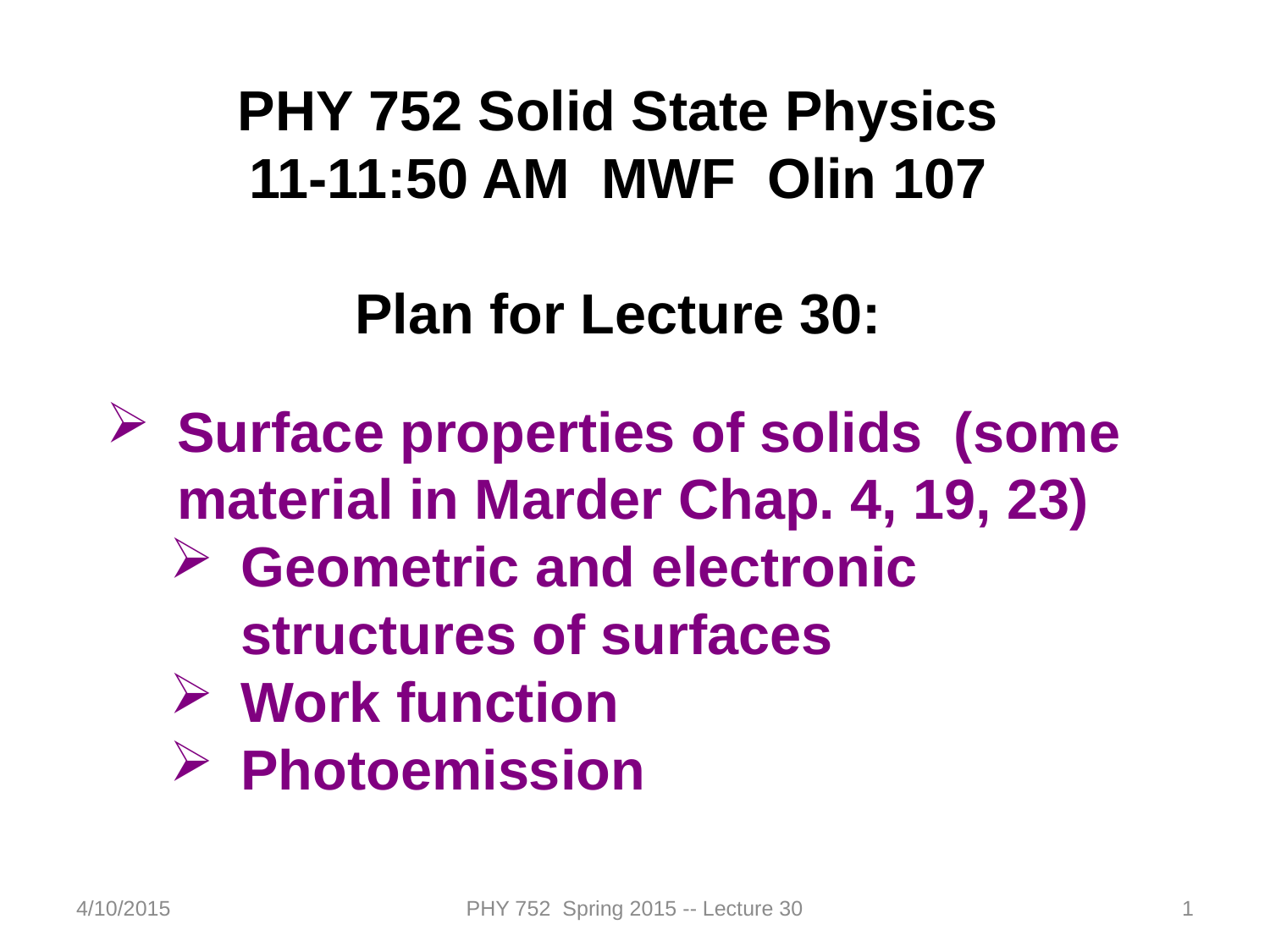

PHY 752 Solid State Physics
11-11:50 AM  MWF  Olin 107

Plan for Lecture 30:

Surface properties of solids  (some material in Marder Chap. 4, 19, 23)
Geometric and electronic structures of surfaces
Work function
Photoemission

4/10/2015
PHY 752  Spring 2015 -- Lecture 30
1